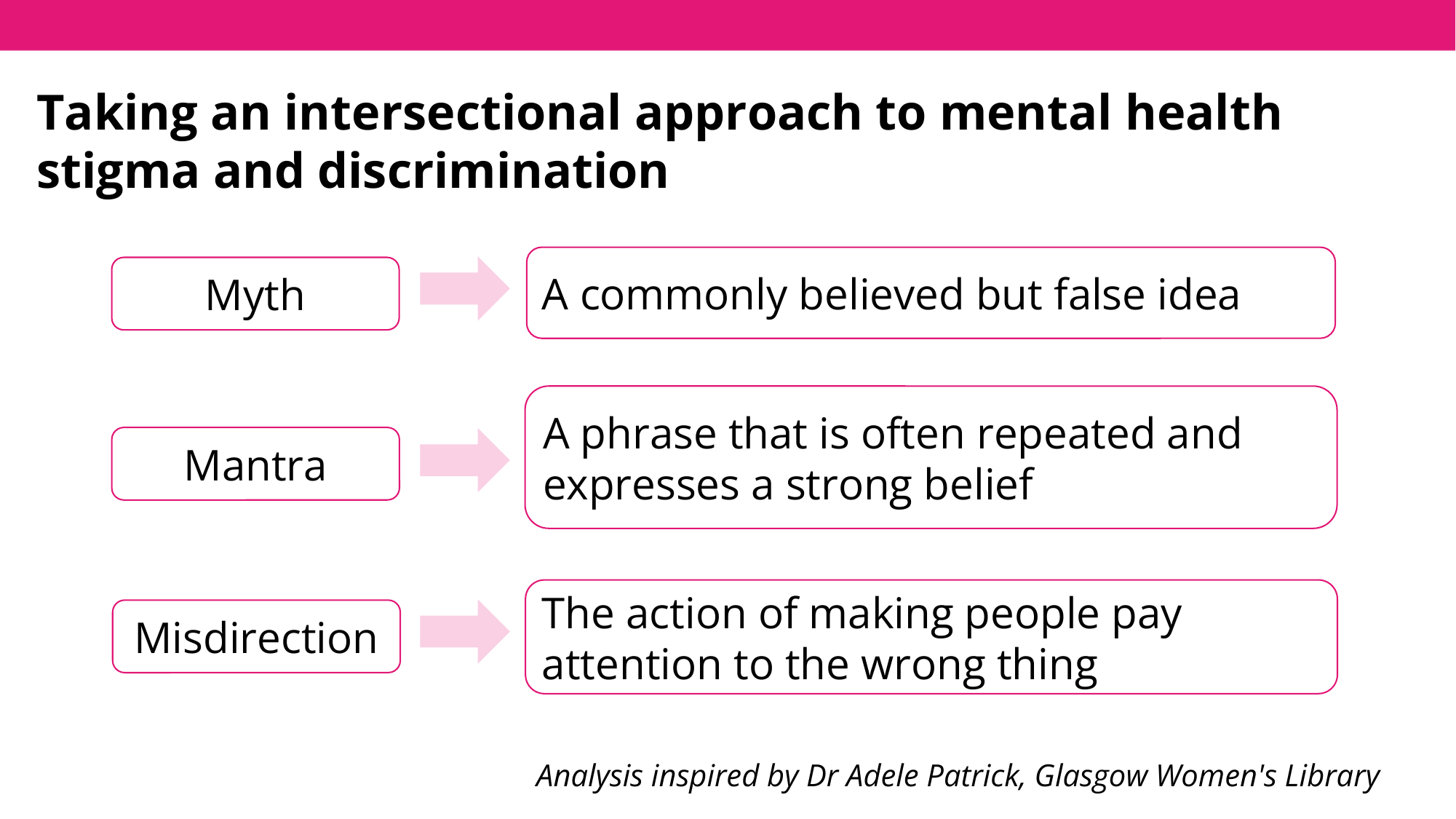

Taking an intersectional approach to mental health stigma and discrimination
A commonly believed but false idea
Myth

A phrase that is often repeated and expresses a strong belief
Mantra

The action of making people pay attention to the wrong thing
Misdirection

Analysis inspired by Dr Adele Patrick, Glasgow Women's Library